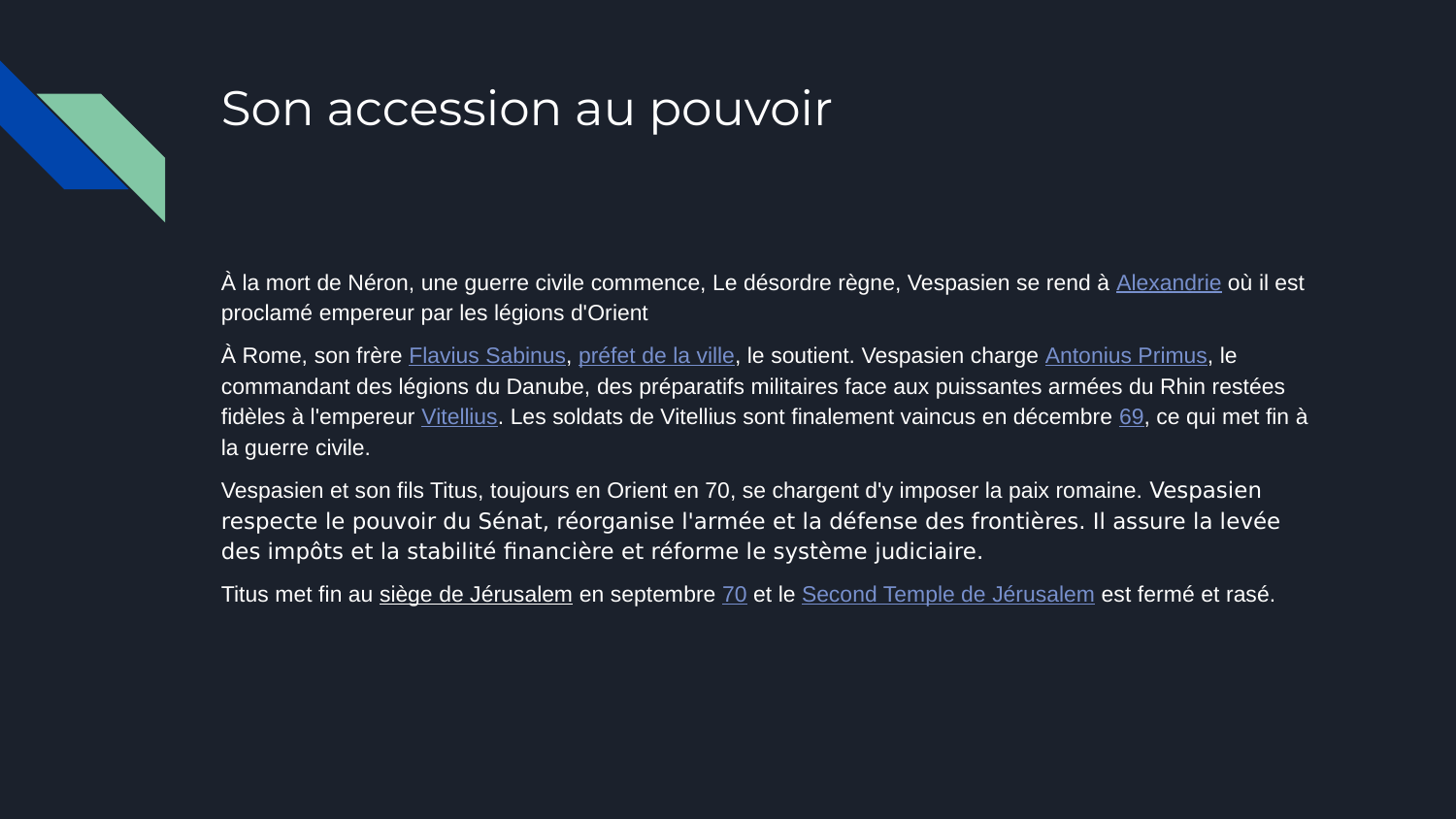

# Son accession au pouvoir
À la mort de Néron, une guerre civile commence, Le désordre règne, Vespasien se rend à Alexandrie où il est proclamé empereur par les légions d'Orient
À Rome, son frère Flavius Sabinus, préfet de la ville, le soutient. Vespasien charge Antonius Primus, le commandant des légions du Danube, des préparatifs militaires face aux puissantes armées du Rhin restées fidèles à l'empereur Vitellius. Les soldats de Vitellius sont finalement vaincus en décembre 69, ce qui met fin à la guerre civile.
Vespasien et son fils Titus, toujours en Orient en 70, se chargent d'y imposer la paix romaine. Vespasien respecte le pouvoir du Sénat, réorganise l'armée et la défense des frontières. Il assure la levée des impôts et la stabilité financière et réforme le système judiciaire.
Titus met fin au siège de Jérusalem en septembre 70 et le Second Temple de Jérusalem est fermé et rasé.